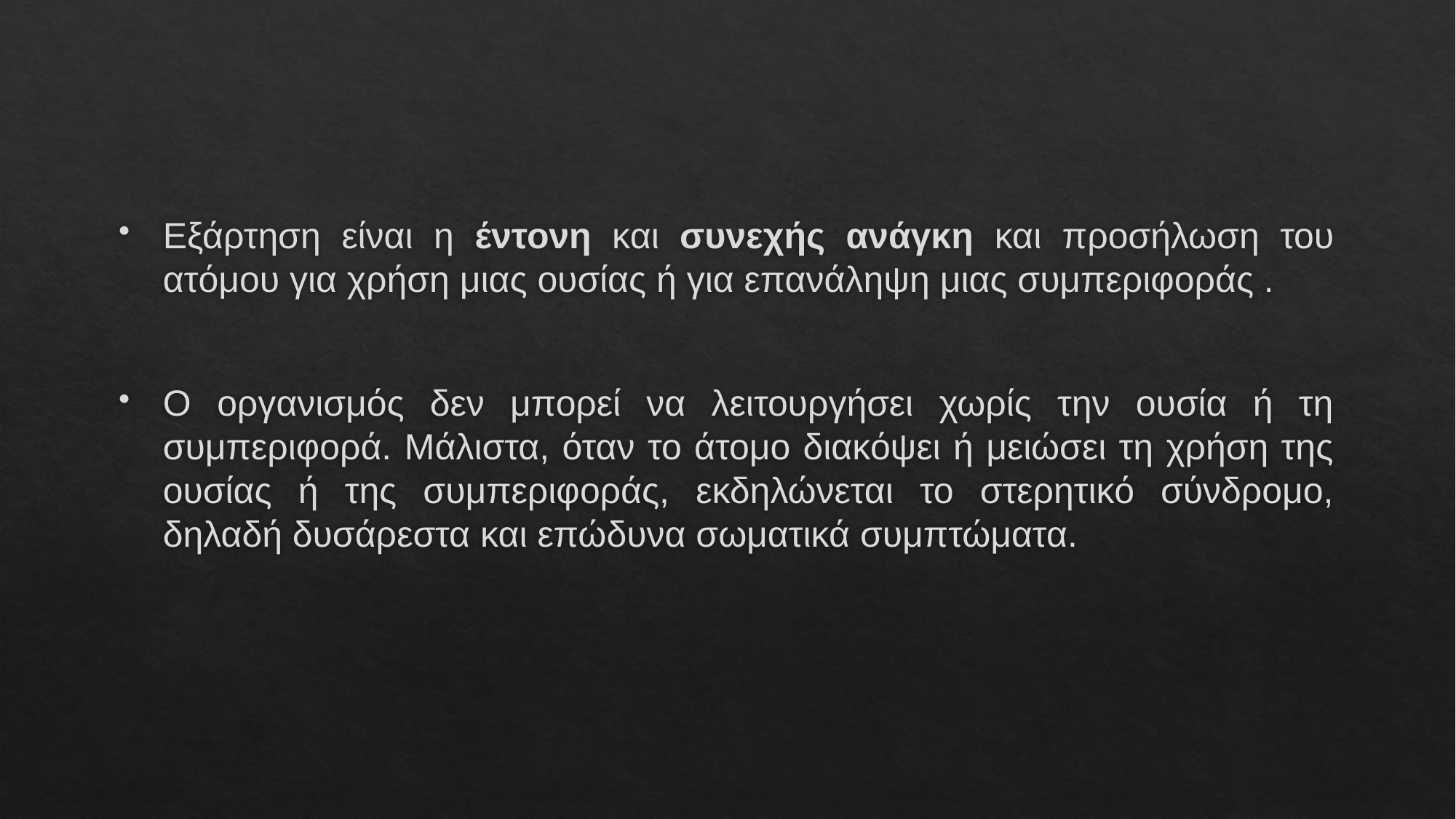

Εξάρτηση είναι η έντονη και συνεχής ανάγκη και προσήλωση του ατόμου για χρήση μιας ουσίας ή για επανάληψη μιας συμπεριφοράς .

O οργανισμός δεν μπορεί να λειτουργήσει χωρίς την ουσία ή τη συμπεριφορά. Μάλιστα, όταν το άτομο διακόψει ή μειώσει τη χρήση της ουσίας ή της συμπεριφοράς, εκδηλώνεται το στερητικό σύνδρομο, δηλαδή δυσάρεστα και επώδυνα σωματικά συμπτώματα.